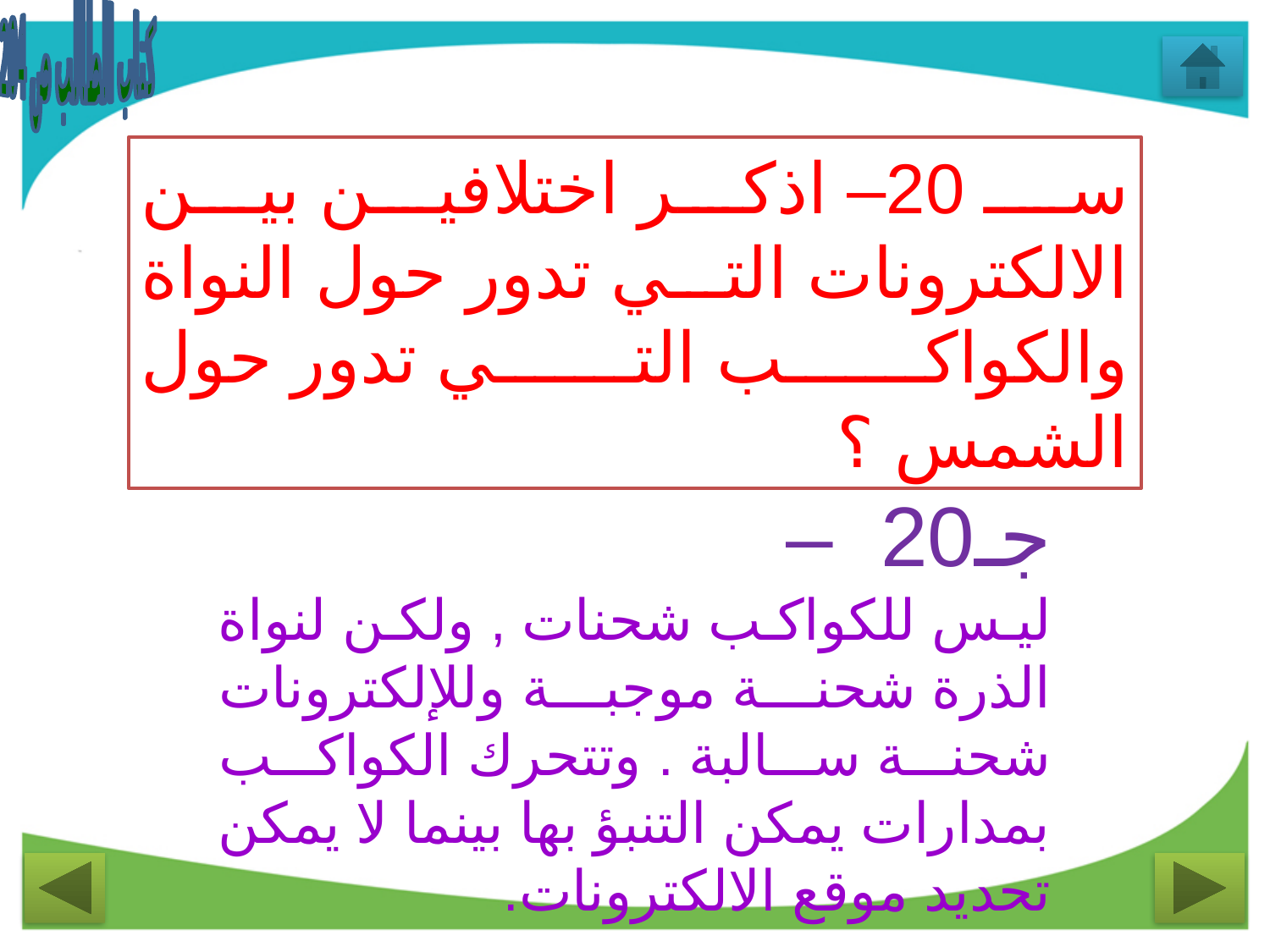

كتاب الطالب ص 204

سـ 20– اذكر اختلافين بين الالكترونات التي تدور حول النواة والكواكب التي تدور حول الشمس ؟
جـ20  –
ليس للكواكب شحنات , ولكن لنواة الذرة شحنة موجبة وللإلكترونات شحنة سالبة . وتتحرك الكواكب بمدارات يمكن التنبؤ بها بينما لا يمكن تحديد موقع الالكترونات.